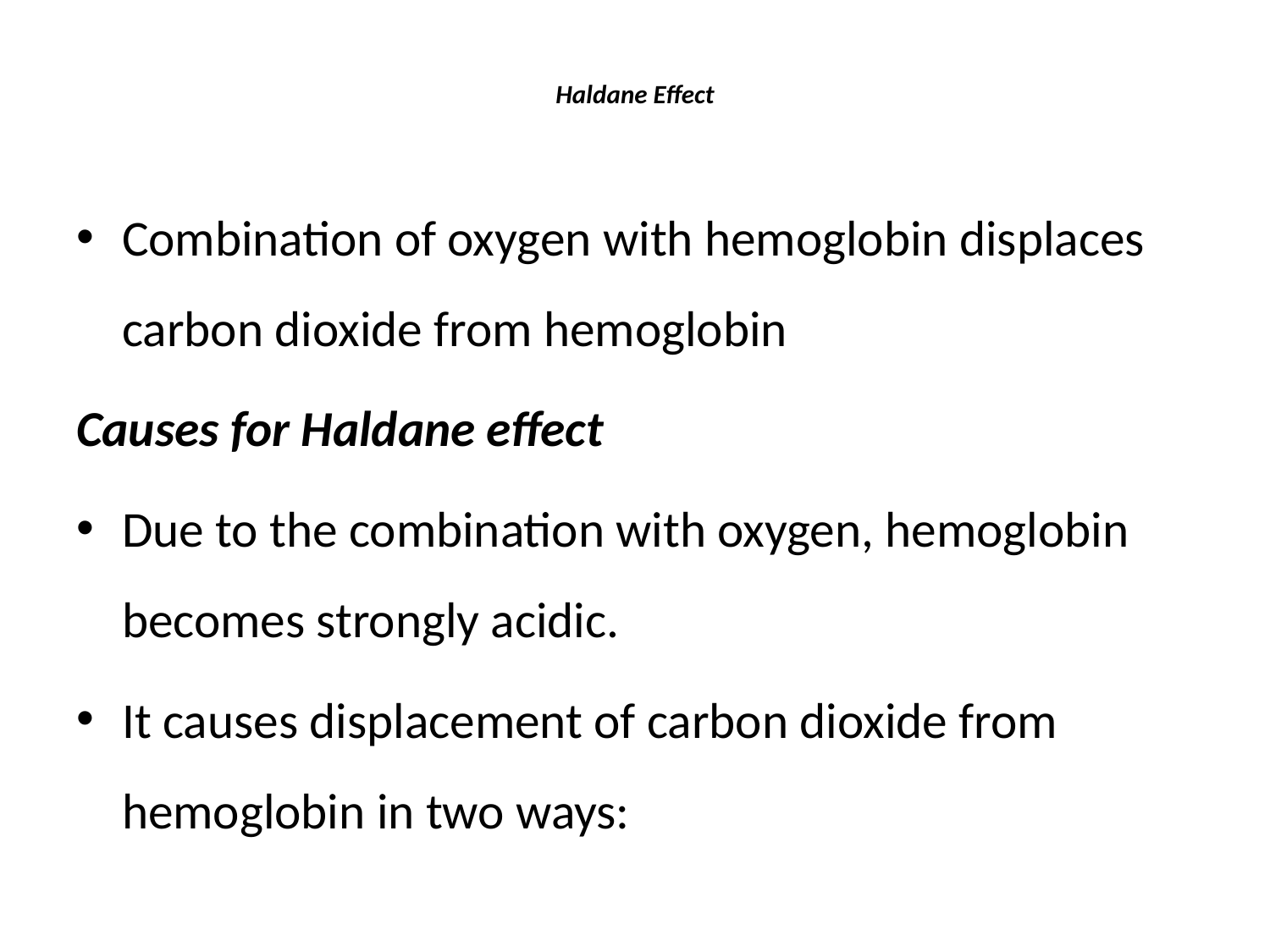

# Haldane Effect
Combination of oxygen with hemoglobin displaces carbon dioxide from hemoglobin
Causes for Haldane effect
Due to the combination with oxygen, hemoglobin becomes strongly acidic.
It causes displacement of carbon dioxide from hemoglobin in two ways: